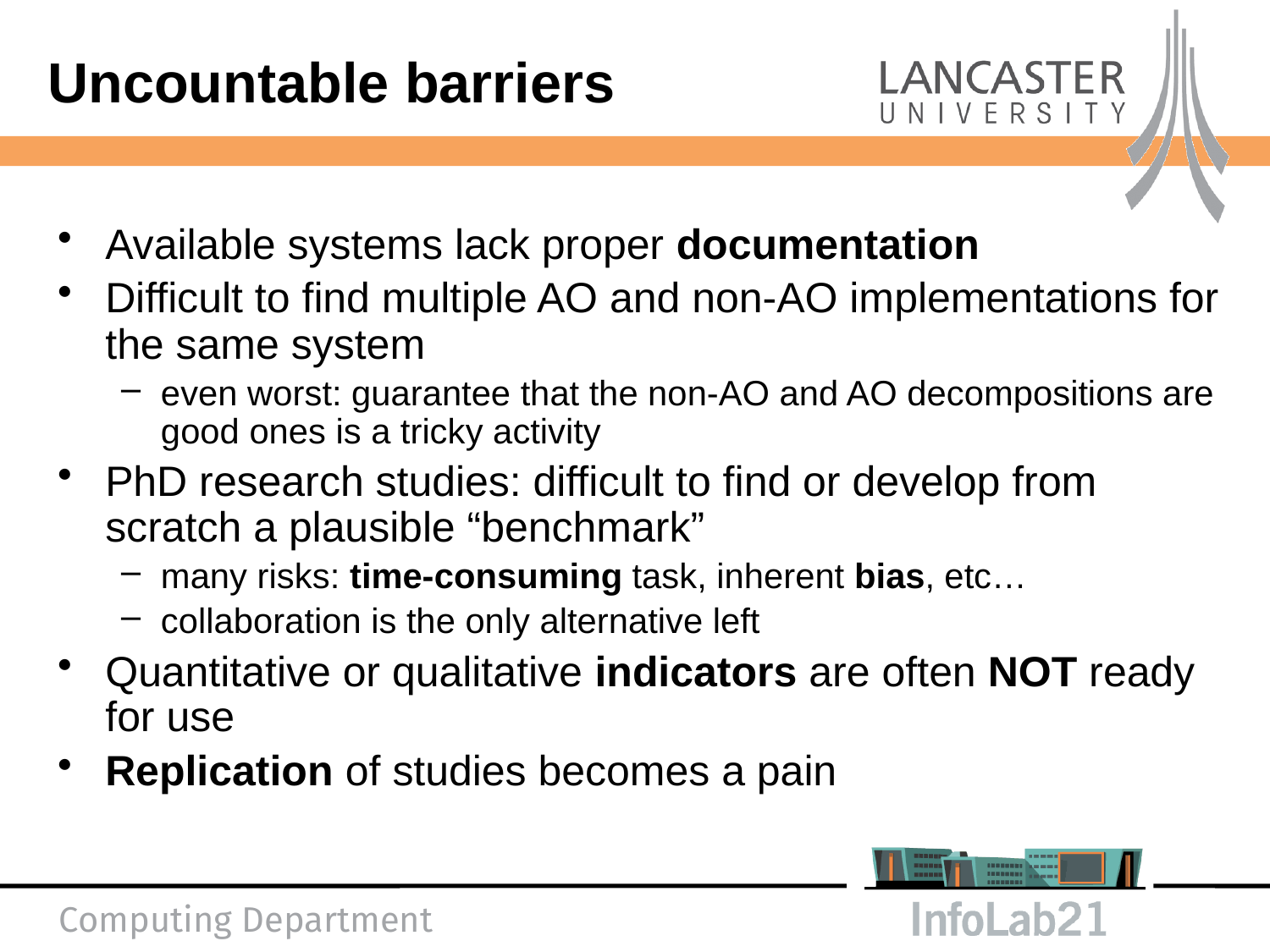

# Uncountable barriers
Available systems lack proper documentation
Difficult to find multiple AO and non-AO implementations for the same system
even worst: guarantee that the non-AO and AO decompositions are good ones is a tricky activity
PhD research studies: difficult to find or develop from scratch a plausible “benchmark”
many risks: time-consuming task, inherent bias, etc…
collaboration is the only alternative left
Quantitative or qualitative indicators are often NOT ready for use
Replication of studies becomes a pain